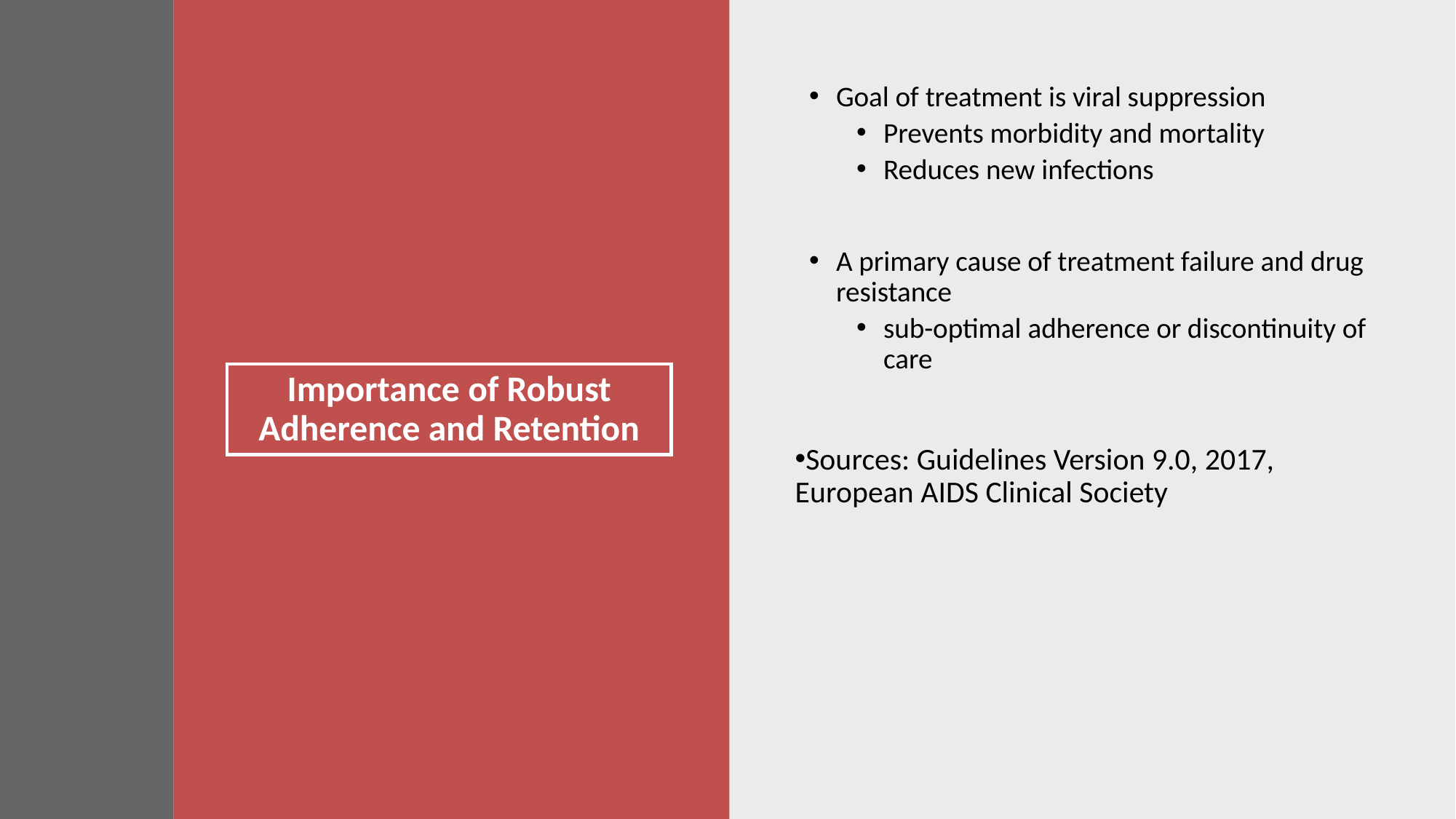

Goal of treatment is viral suppression
Prevents morbidity and mortality
Reduces new infections

A primary cause of treatment failure and drug resistance
sub-optimal adherence or discontinuity of care

# Importance of Robust Adherence and Retention
Sources: Guidelines Version 9.0, 2017, European AIDS Clinical Society